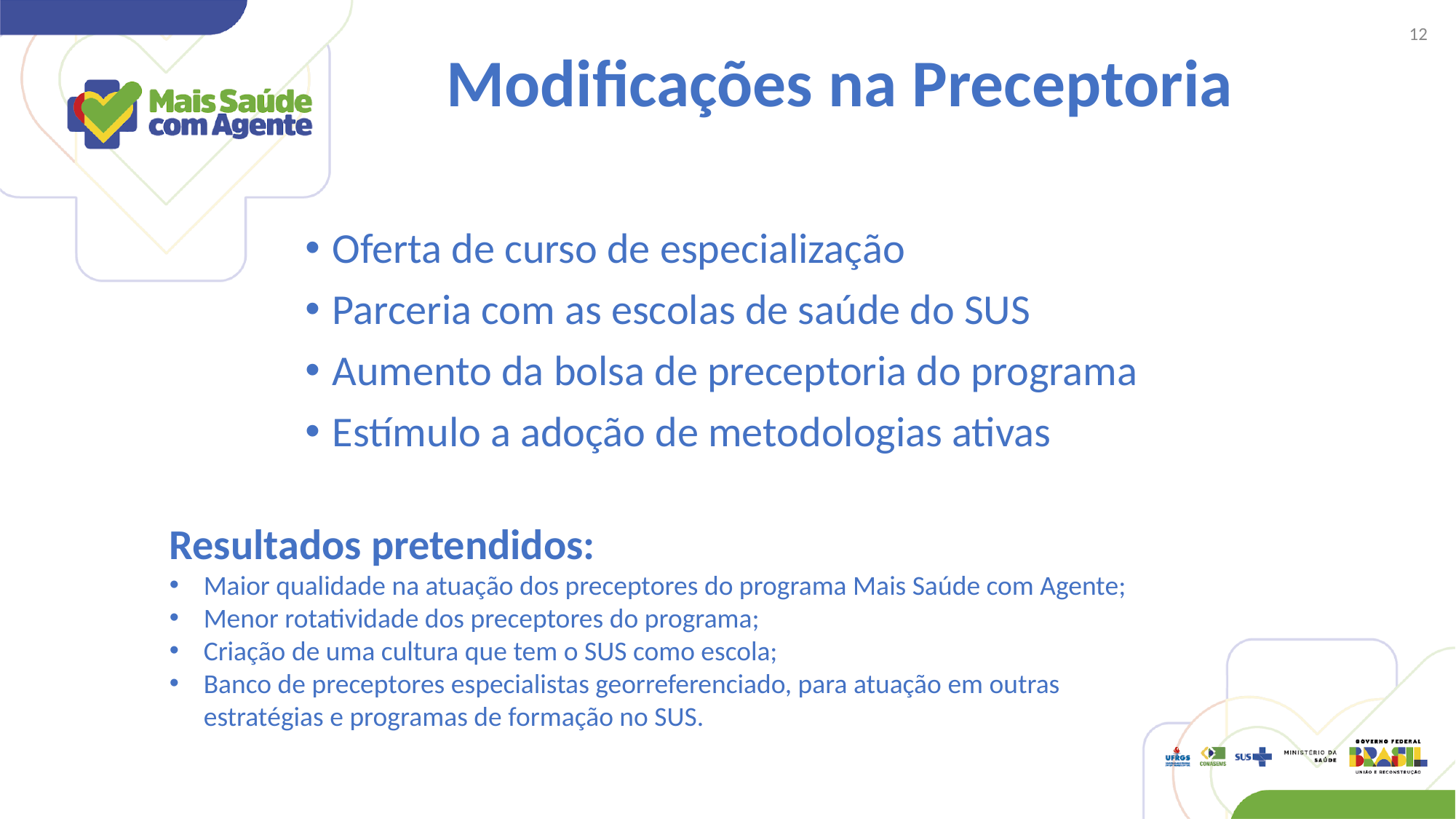

12
# Modificações na Preceptoria
Oferta de curso de especialização
Parceria com as escolas de saúde do SUS
Aumento da bolsa de preceptoria do programa
Estímulo a adoção de metodologias ativas
Resultados pretendidos:
Maior qualidade na atuação dos preceptores do programa Mais Saúde com Agente;
Menor rotatividade dos preceptores do programa;
Criação de uma cultura que tem o SUS como escola;
Banco de preceptores especialistas georreferenciado, para atuação em outras estratégias e programas de formação no SUS.